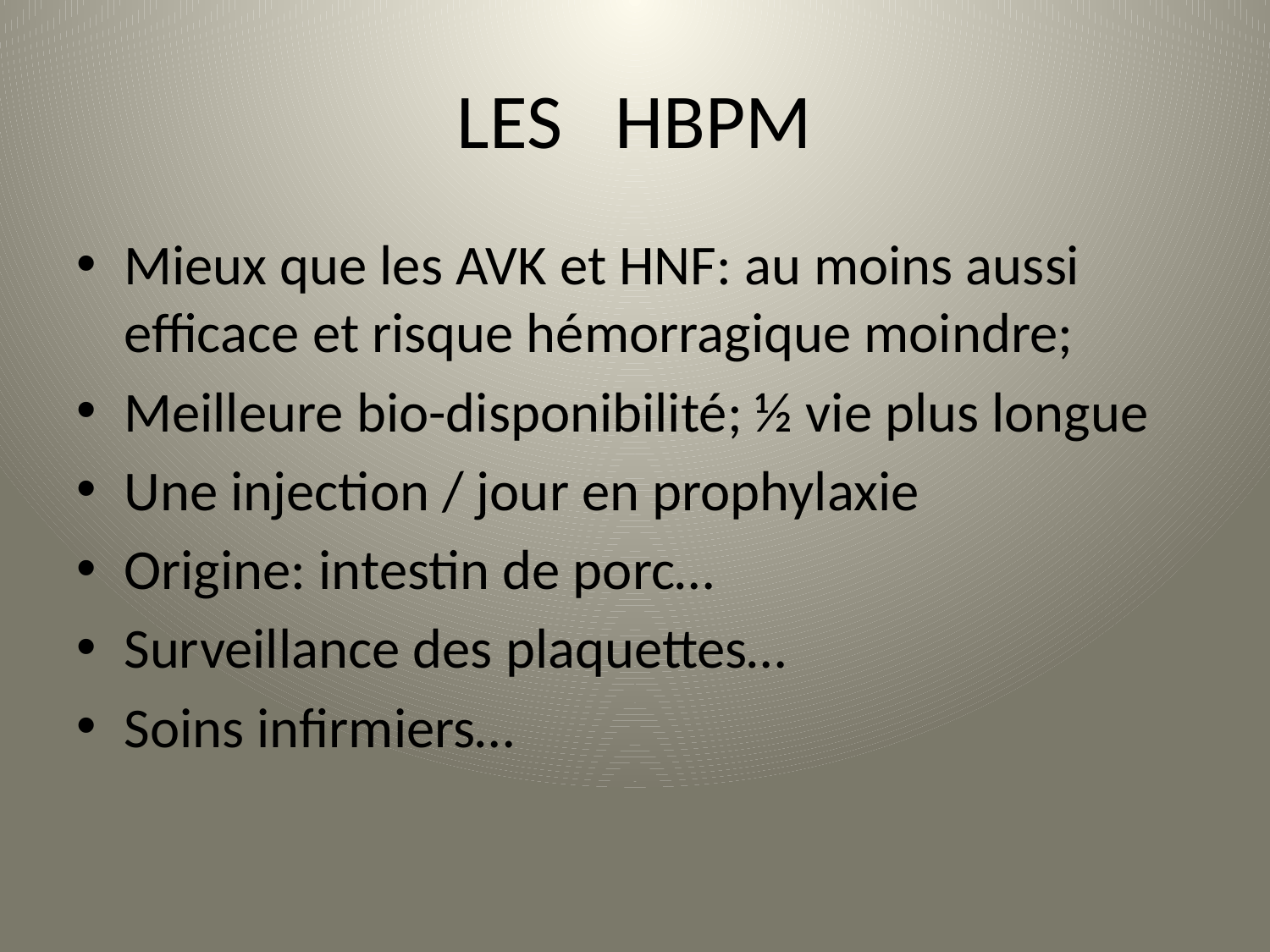

# LES   HBPM
Mieux que les AVK et HNF: au moins aussi efficace et risque hémorragique moindre;
Meilleure bio-disponibilité; ½ vie plus longue
Une injection / jour en prophylaxie
Origine: intestin de porc…
Surveillance des plaquettes…
Soins infirmiers…